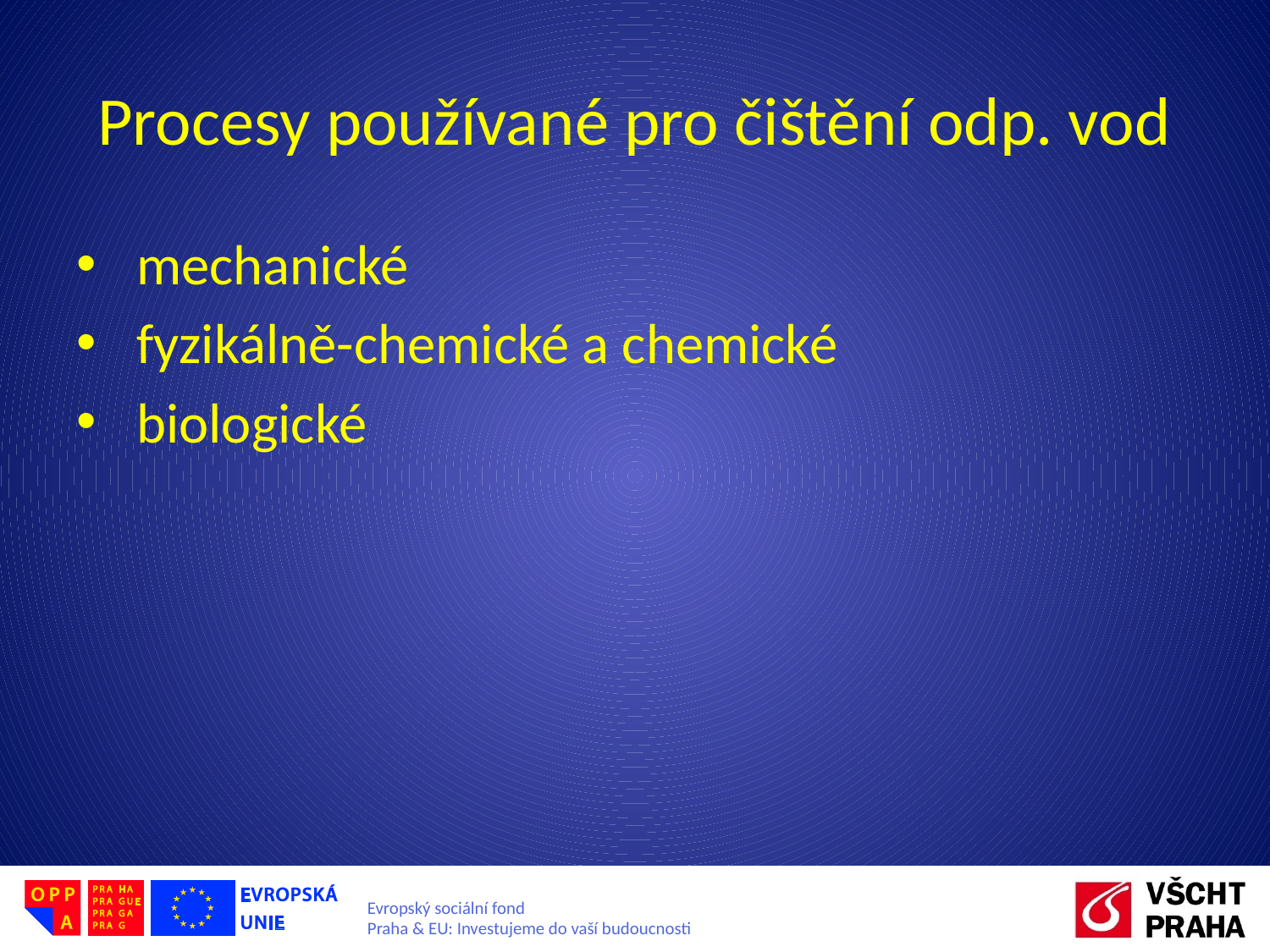

# Procesy používané pro čištění odp. vod
 mechanické
 fyzikálně-chemické a chemické
 biologické